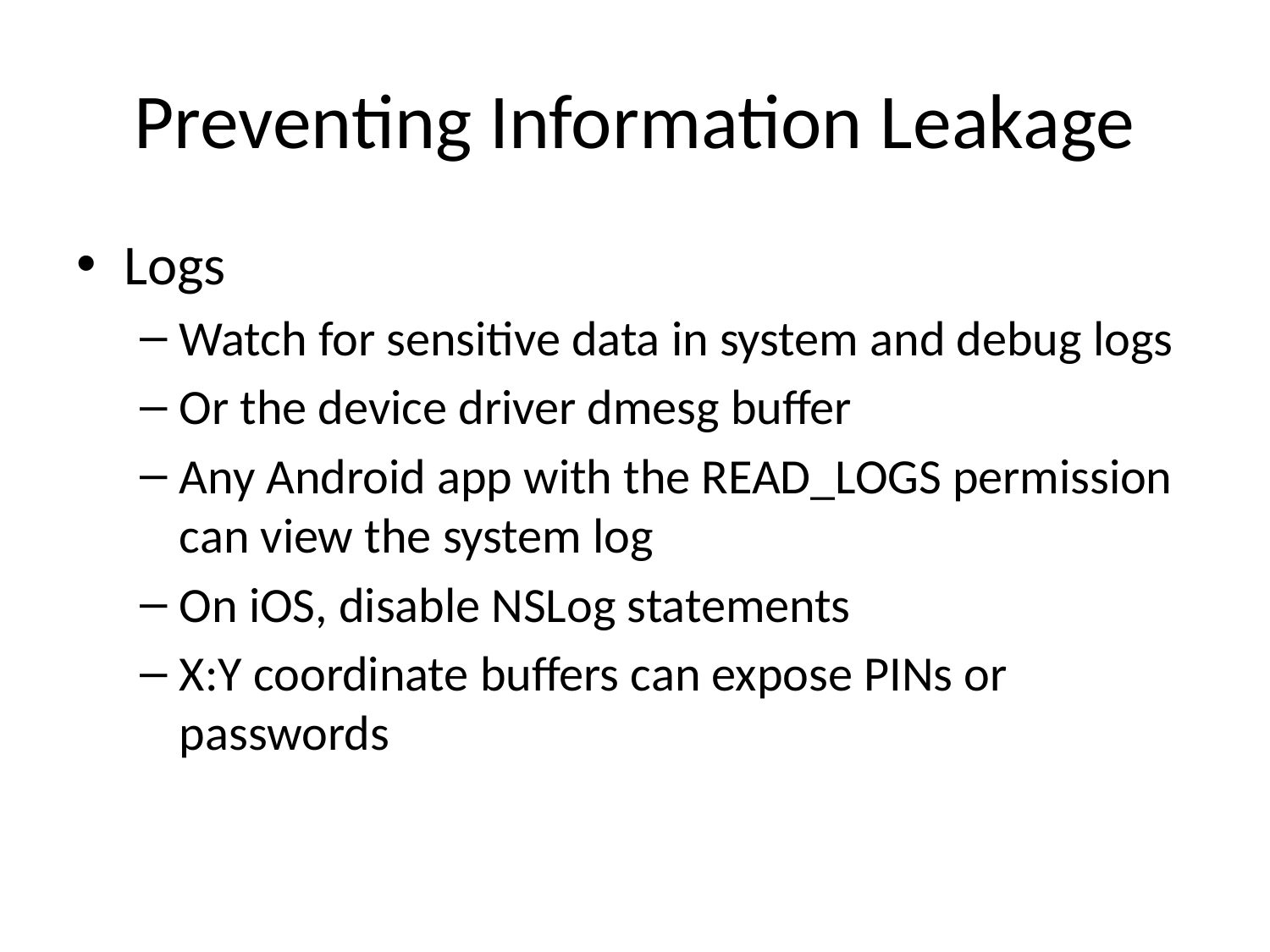

# Preventing Information Leakage
Logs
Watch for sensitive data in system and debug logs
Or the device driver dmesg buffer
Any Android app with the READ_LOGS permission can view the system log
On iOS, disable NSLog statements
X:Y coordinate buffers can expose PINs or passwords